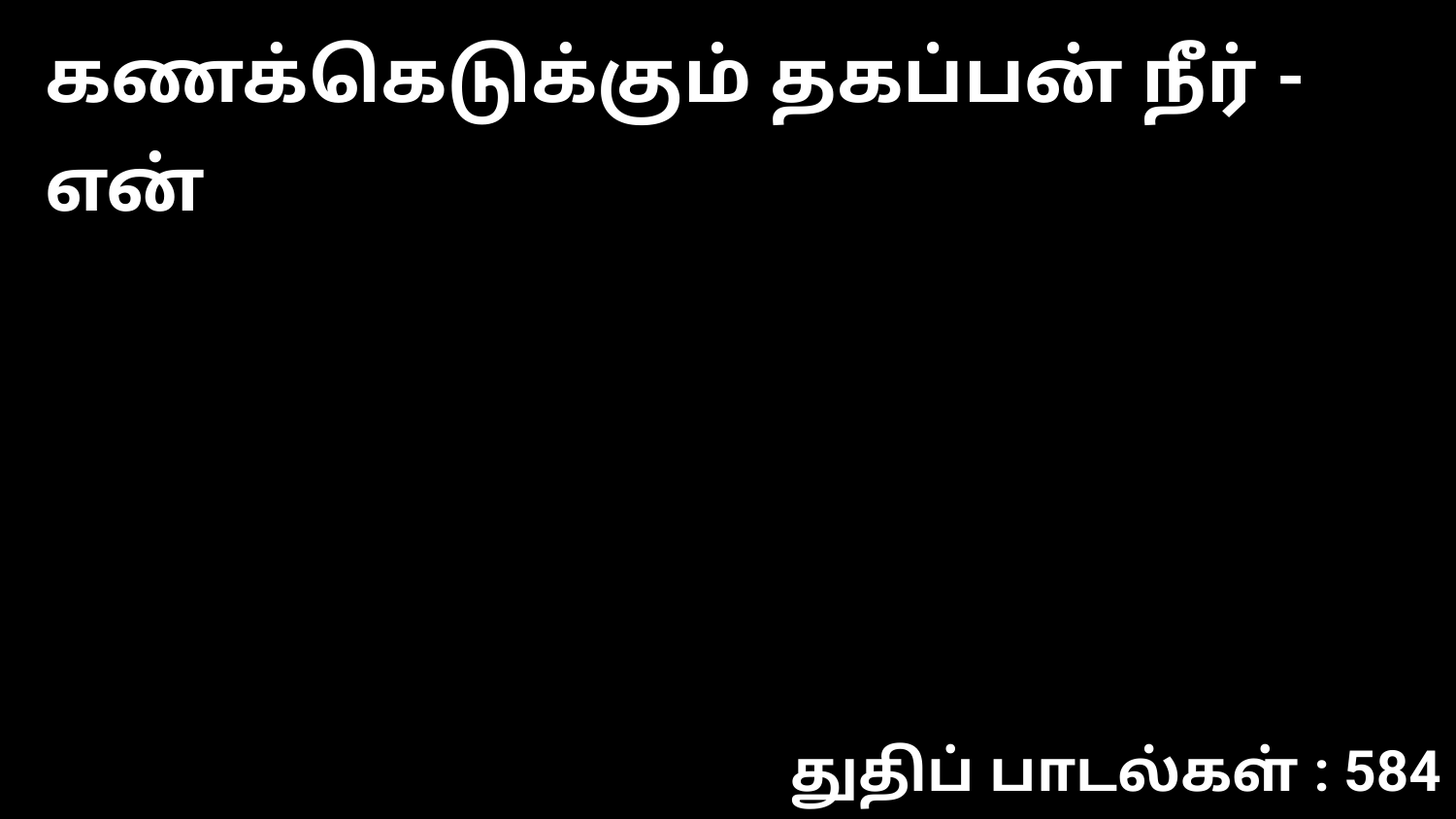

கணக்கெடுக்கும் தகப்பன் நீர் -என்
துதிப் பாடல்கள் : 584